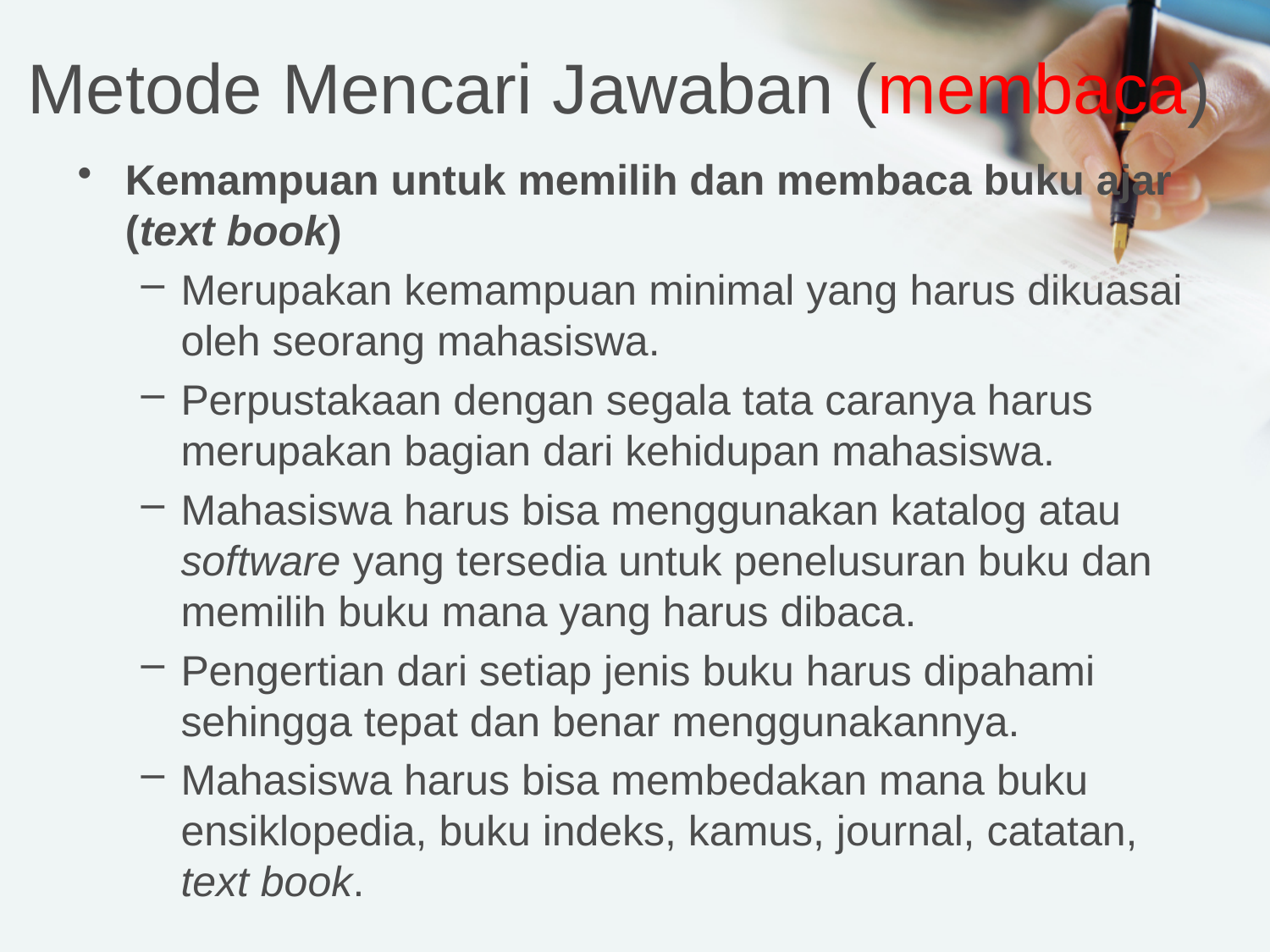

# Metode Mencari Jawaban (membaca)
Kemampuan untuk memilih dan membaca buku ajar (text book)
Merupakan kemampuan minimal yang harus dikuasai oleh seorang mahasiswa.
Perpustakaan dengan segala tata caranya harus merupakan bagian dari kehidupan mahasiswa.
Mahasiswa harus bisa menggunakan katalog atau software yang tersedia untuk penelusuran buku dan memilih buku mana yang harus dibaca.
Pengertian dari setiap jenis buku harus dipahami sehingga tepat dan benar menggunakannya.
Mahasiswa harus bisa membedakan mana buku ensiklopedia, buku indeks, kamus, journal, catatan, text book.